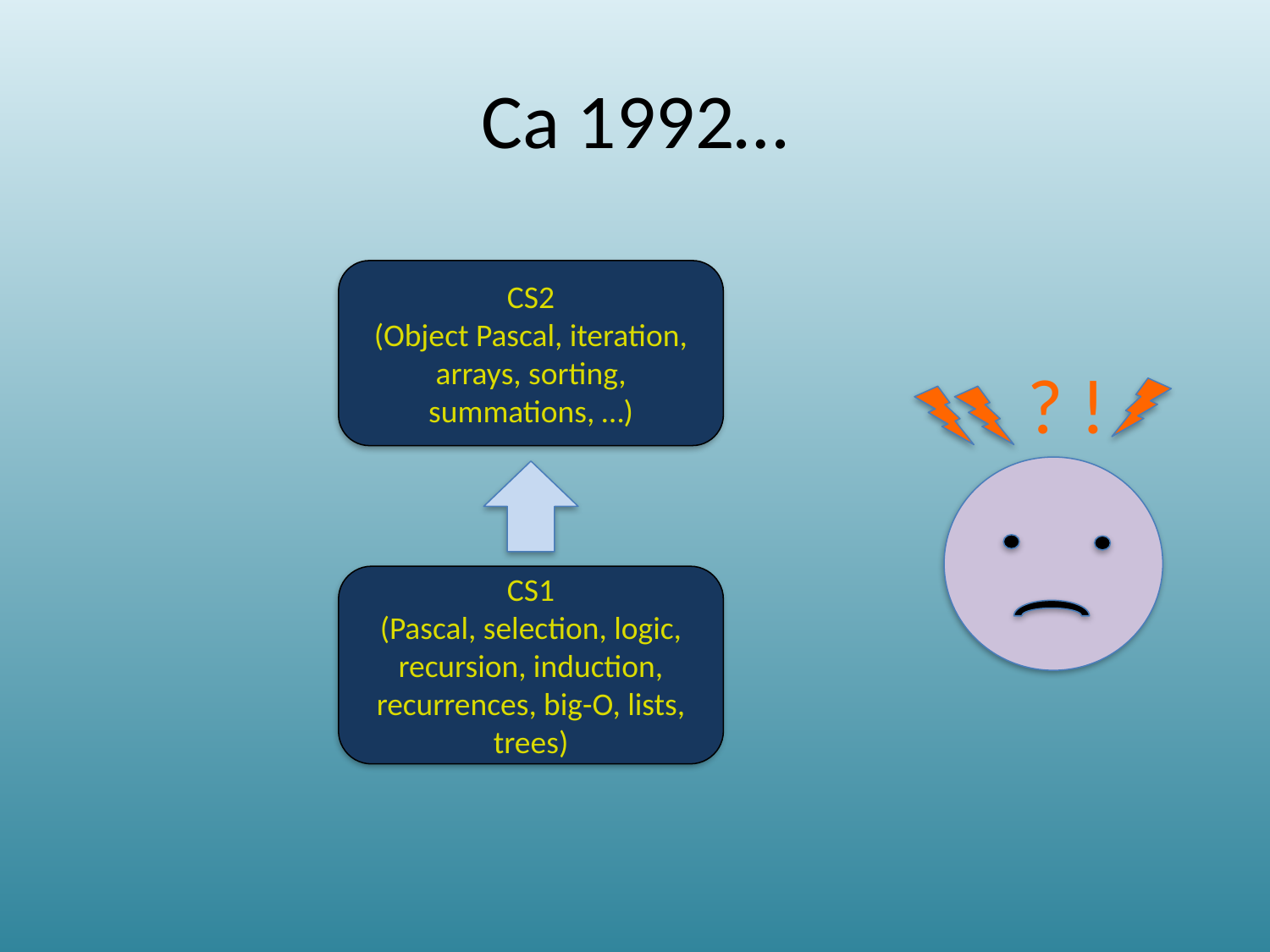

# Ca 1992…
CS2
(Object Pascal, iteration, arrays, sorting, summations, …)

CS1
(Pascal, selection, logic, recursion, induction, recurrences, big-O, lists, trees)
? !